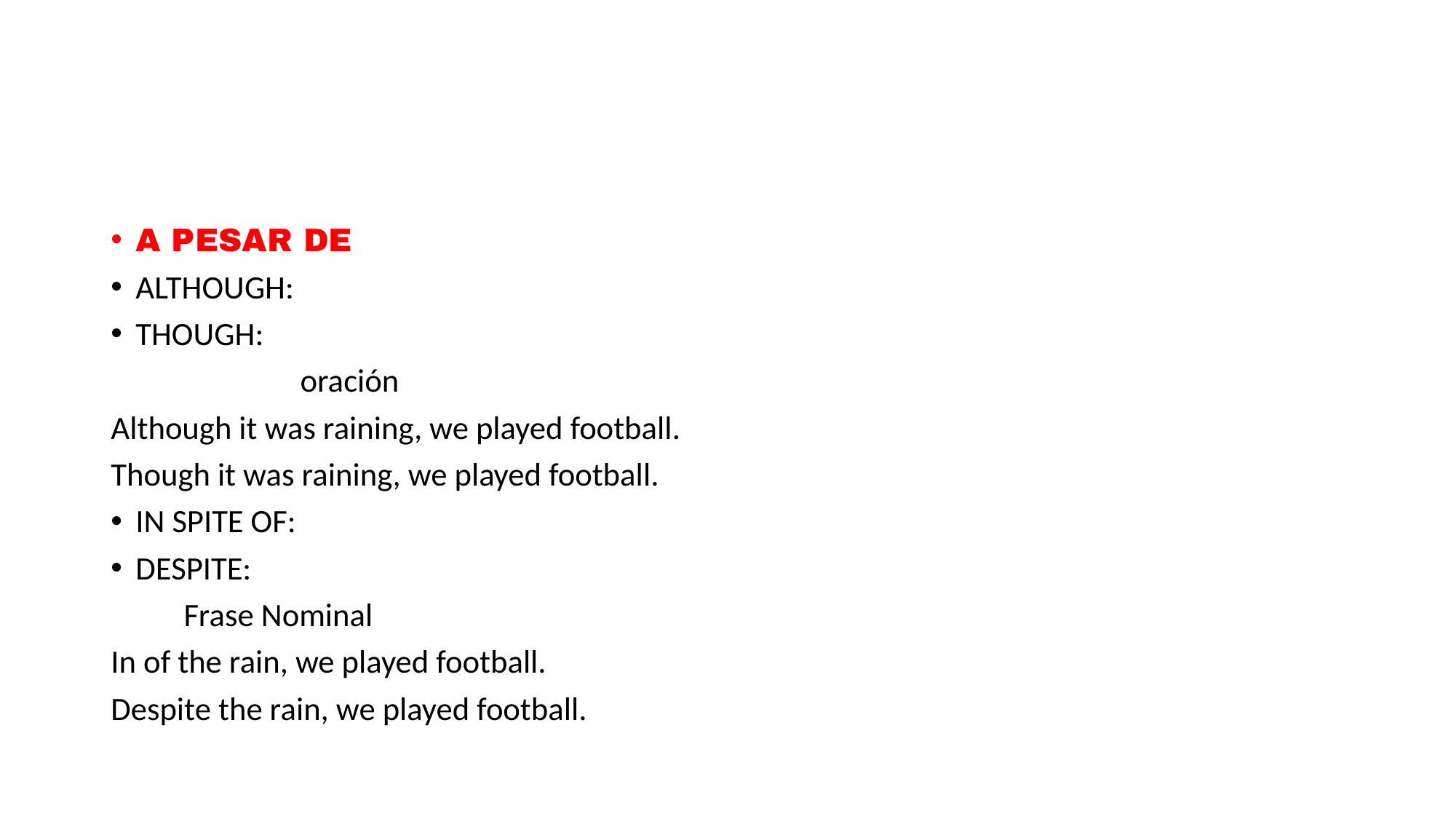

#
A PESAR DE
ALTHOUGH:
THOUGH:
                          oración
Although it was raining, we played football.
Though it was raining, we played football.
IN SPITE OF:
DESPITE:
          Frase Nominal
In of the rain, we played football.
Despite the rain, we played football.